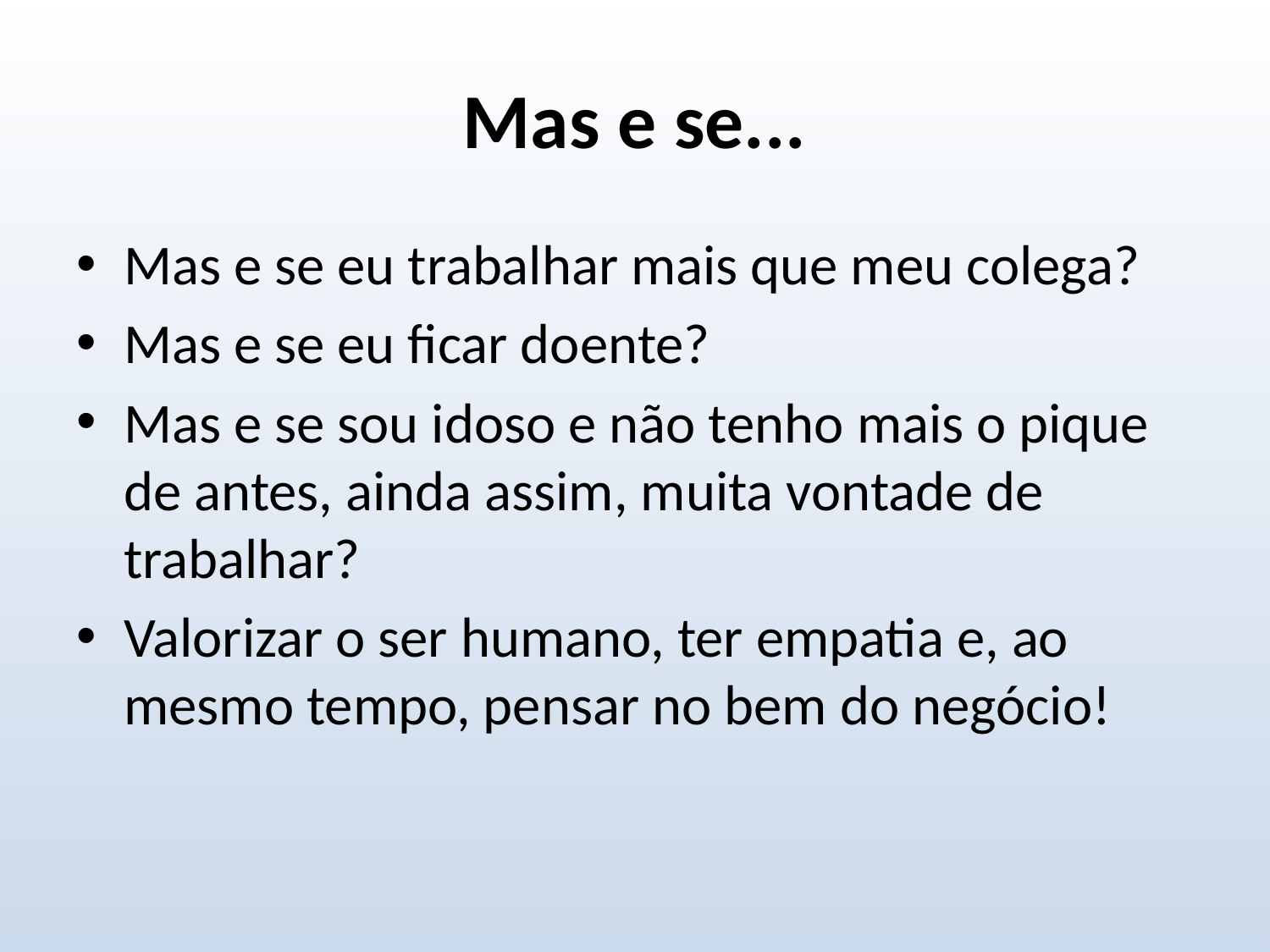

# Mas e se...
Mas e se eu trabalhar mais que meu colega?
Mas e se eu ficar doente?
Mas e se sou idoso e não tenho mais o pique de antes, ainda assim, muita vontade de trabalhar?
Valorizar o ser humano, ter empatia e, ao mesmo tempo, pensar no bem do negócio!